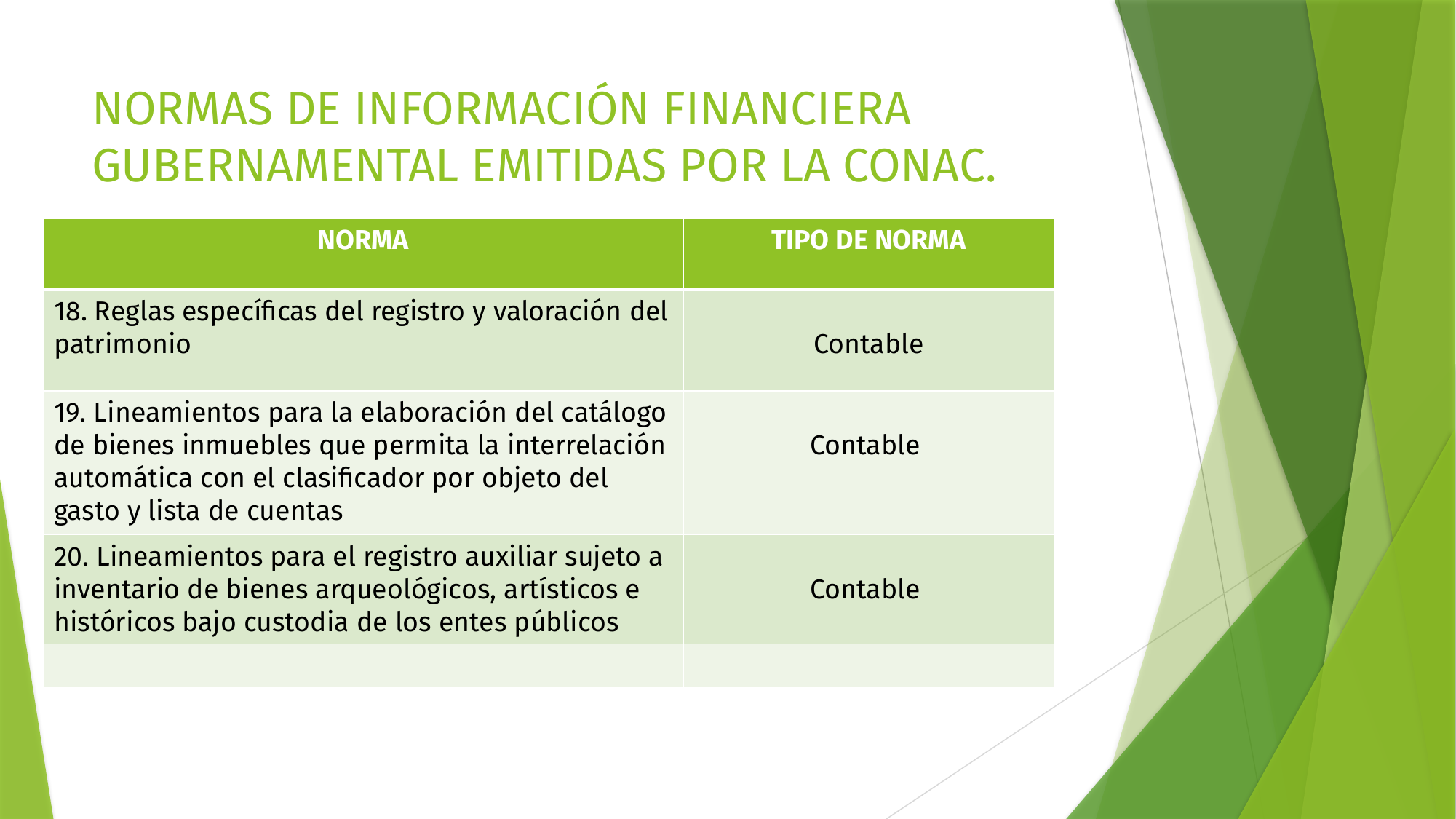

# NORMAS DE INFORMACIÓN FINANCIERA GUBERNAMENTAL EMITIDAS POR LA CONAC.
| NORMA | TIPO DE NORMA |
| --- | --- |
| 18. Reglas específicas del registro y valoración del patrimonio | Contable |
| 19. Lineamientos para la elaboración del catálogo de bienes inmuebles que permita la interrelación automática con el clasificador por objeto del gasto y lista de cuentas | Contable |
| 20. Lineamientos para el registro auxiliar sujeto a inventario de bienes arqueológicos, artísticos e históricos bajo custodia de los entes públicos | Contable |
|  |  |